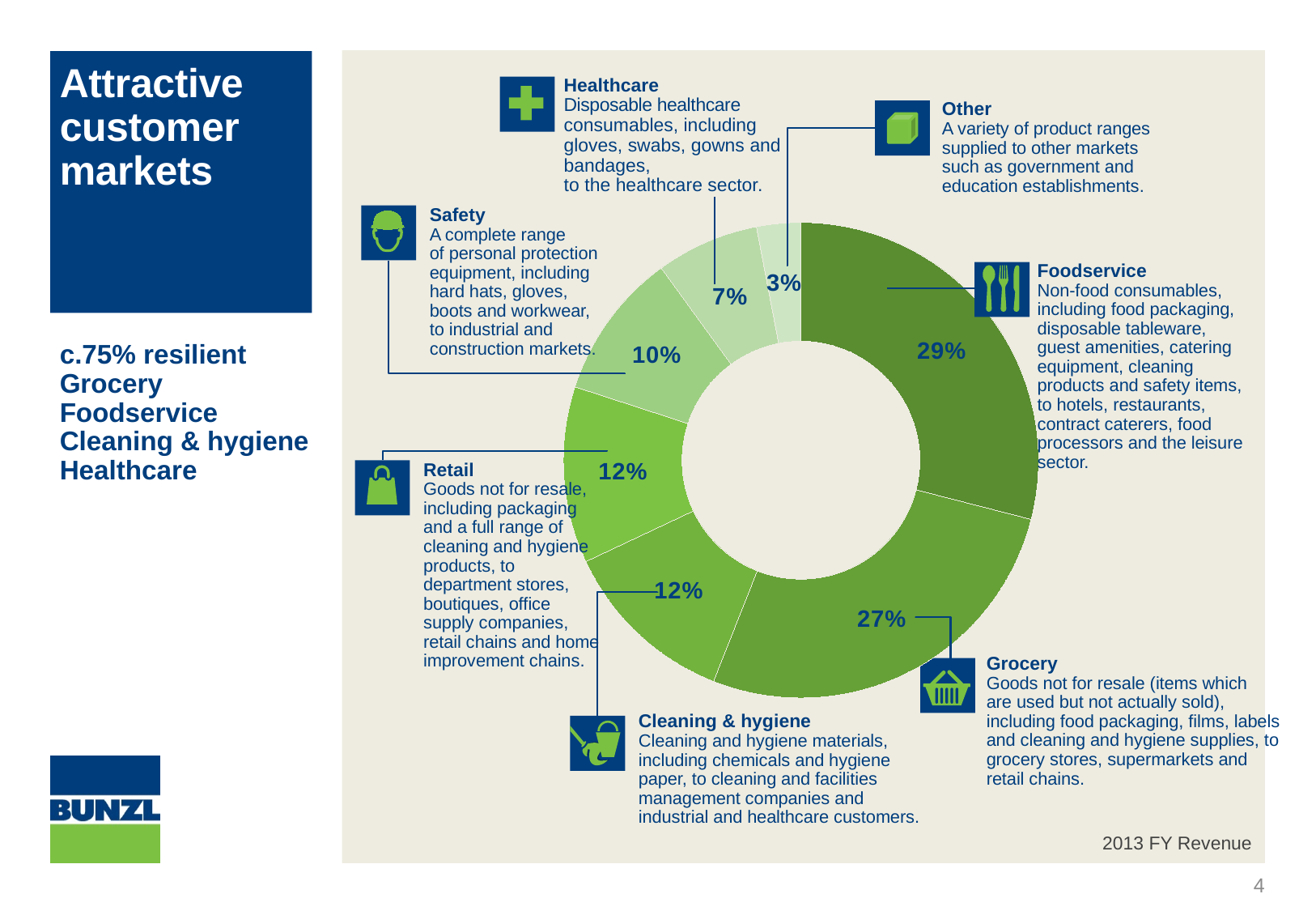

# Attractive customer markets
Healthcare
Disposable healthcare consumables, including gloves, swabs, gowns and bandages,
to the healthcare sector.

Other
A variety of product ranges supplied to other markets such as government and education establishments.

Safety
A complete range
of personal protection equipment, including hard hats, gloves,
boots and workwear,
to industrial and construction markets.

### Chart

| Category | Sales |
|---|---|
| Foodservice | 0.29000000000000026 |
| Grocery | 0.27 |
| Cleaning & Hygiene | 0.12000000000000002 |
| Non-Food Retail | 0.12000000000000002 |
| Safety | 0.1 |
| Healthcare | 0.07000000000000003 |
| Other | 0.030000000000000027 |
Foodservice
Non-food consumables, including food packaging, disposable tableware,
guest amenities, catering equipment, cleaning products and safety items, to hotels, restaurants, contract caterers, food
processors and the leisure sector.

c.75% resilient Grocery Foodservice
Cleaning & hygiene  Healthcare
Retail
Goods not for resale, including packaging
and a full range of cleaning and hygiene  products, to department stores, boutiques, office supply companies, retail chains and home improvement chains.

Grocery
Goods not for resale (items which
are used but not actually sold), including food packaging, films, labels and cleaning and hygiene supplies, to grocery stores, supermarkets and retail chains.

Cleaning & hygiene
Cleaning and hygiene materials, including chemicals and hygiene paper, to cleaning and facilities management companies and industrial and healthcare customers.

2013 FY Revenue
4